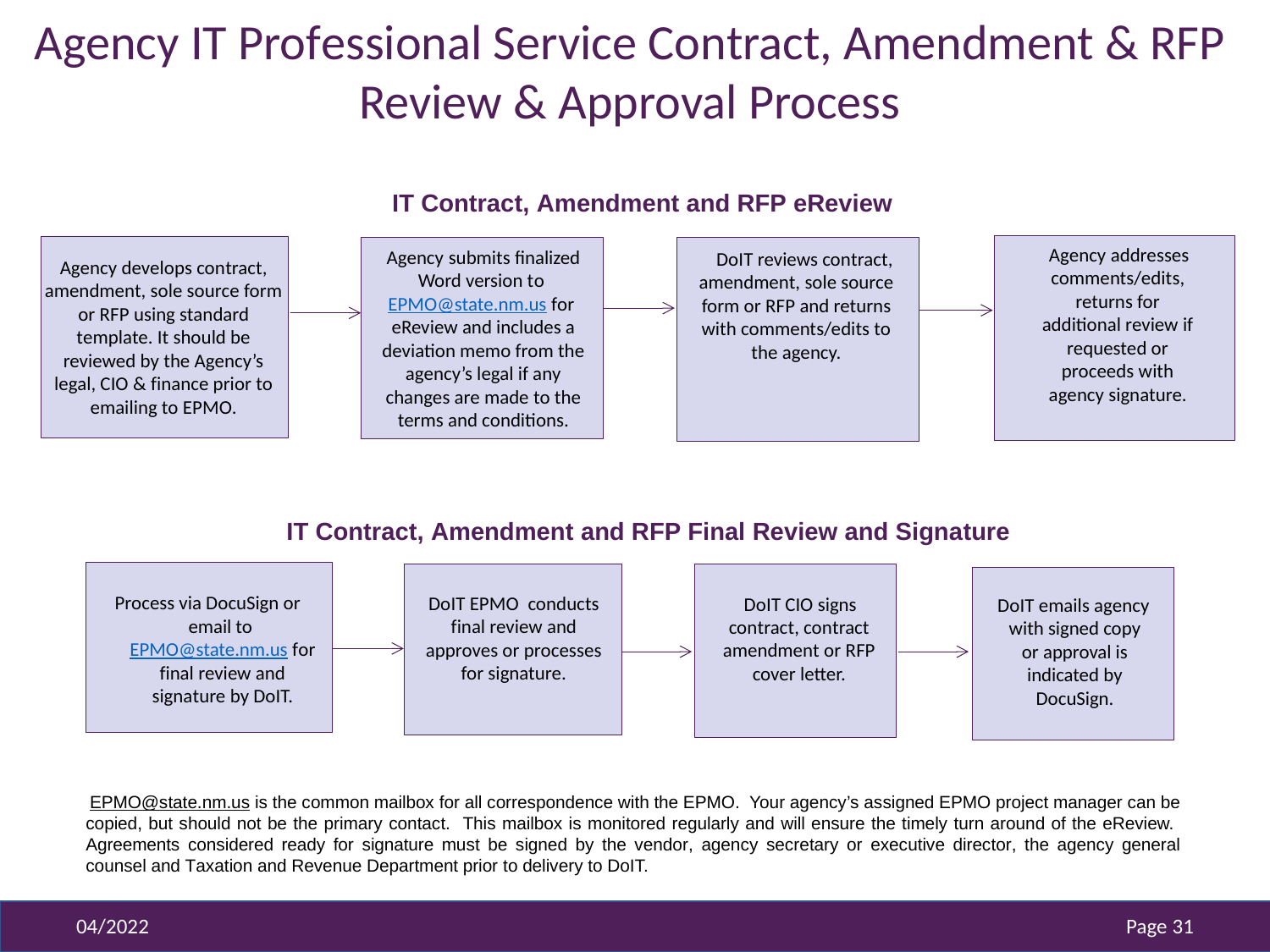

Agency IT Professional Service Contract, Amendment & RFP Review & Approval Process
IT Contract, Amendment and RFP eReview

Agency addresses comments/edits, returns for additional review if requested or proceeds with agency signature.

Agency submits finalized Word version to EPMO@state.nm.us for  eReview and includes a deviation memo from the agency’s legal if any changes are made to the terms and conditions.
DoIT reviews contract, amendment, sole source form or RFP and returns with comments/edits to the agency.
Agency develops contract, amendment, sole source form or RFP using standard template. It should be reviewed by the Agency’s legal, CIO & finance prior to emailing to EPMO.
IT Contract, Amendment and RFP Final Review and Signature

DoIT emails agency with signed copy or approval is indicated by DocuSign.
DoIT EPMO  conducts final review and approves or processes for signature.

Process via DocuSign or email to EPMO@state.nm.us for final review and signature by DoIT.
DoIT CIO signs contract, contract amendment or RFP cover letter.
 EPMO@state.nm.us is the common mailbox for all correspondence with the EPMO.  Your agency’s assigned EPMO project manager can be copied, but should not be the primary contact.  This mailbox is monitored regularly and will ensure the timely turn around of the eReview.  Agreements considered ready for signature must be signed by the vendor, agency secretary or executive director, the agency general counsel and Taxation and Revenue Department prior to delivery to DoIT.
04/2022
Page 31